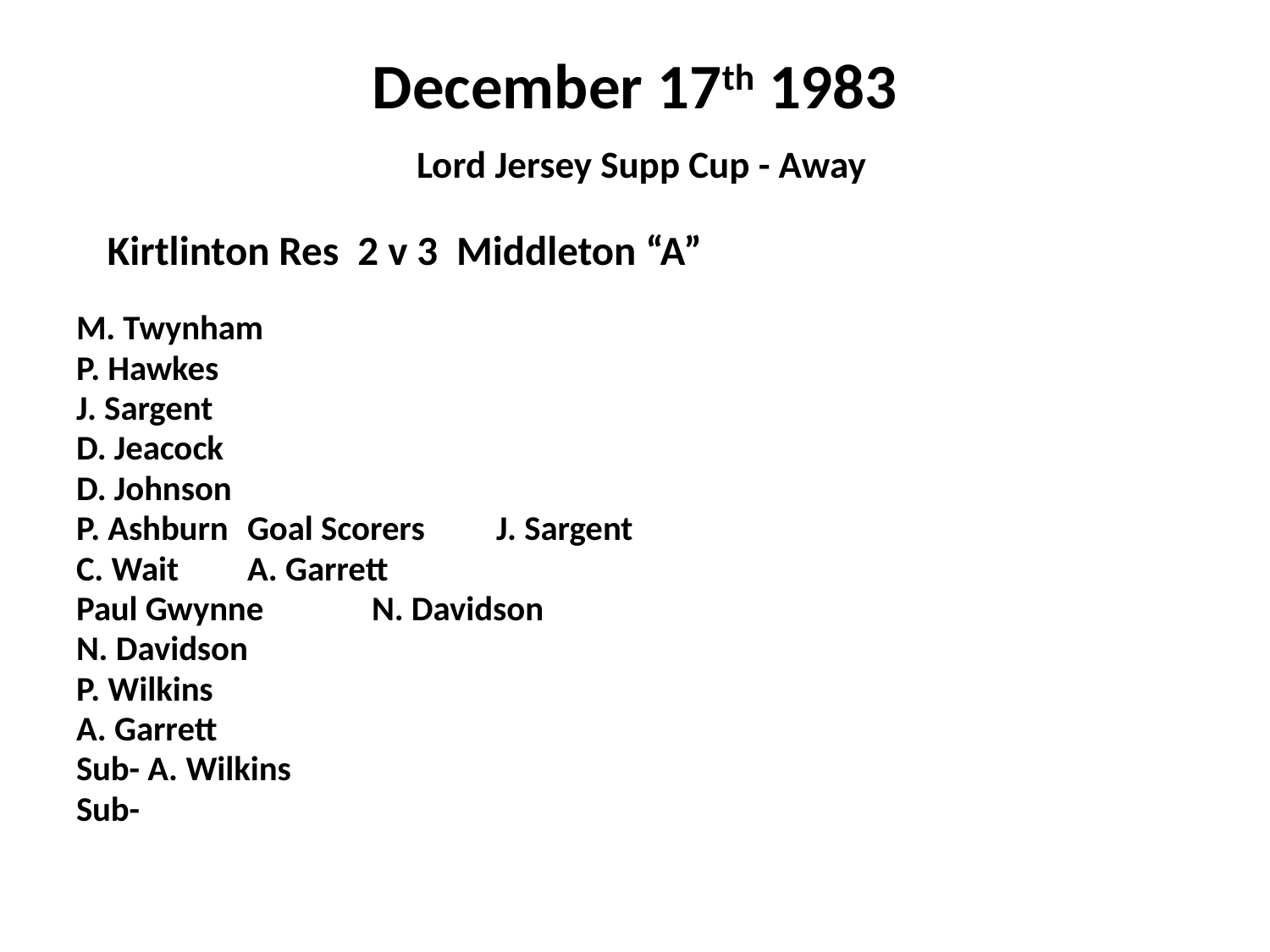

# December 17th 1983 Lord Jersey Supp Cup - Away
   Kirtlinton Res  2 v 3  Middleton “A”

M. Twynham
P. Hawkes
J. Sargent
D. Jeacock
D. Johnson
P. Ashburn			Goal Scorers	J. Sargent
C. Wait						A. Garrett
Paul Gwynne					N. Davidson
N. Davidson
P. Wilkins
A. Garrett
Sub- A. Wilkins
Sub-